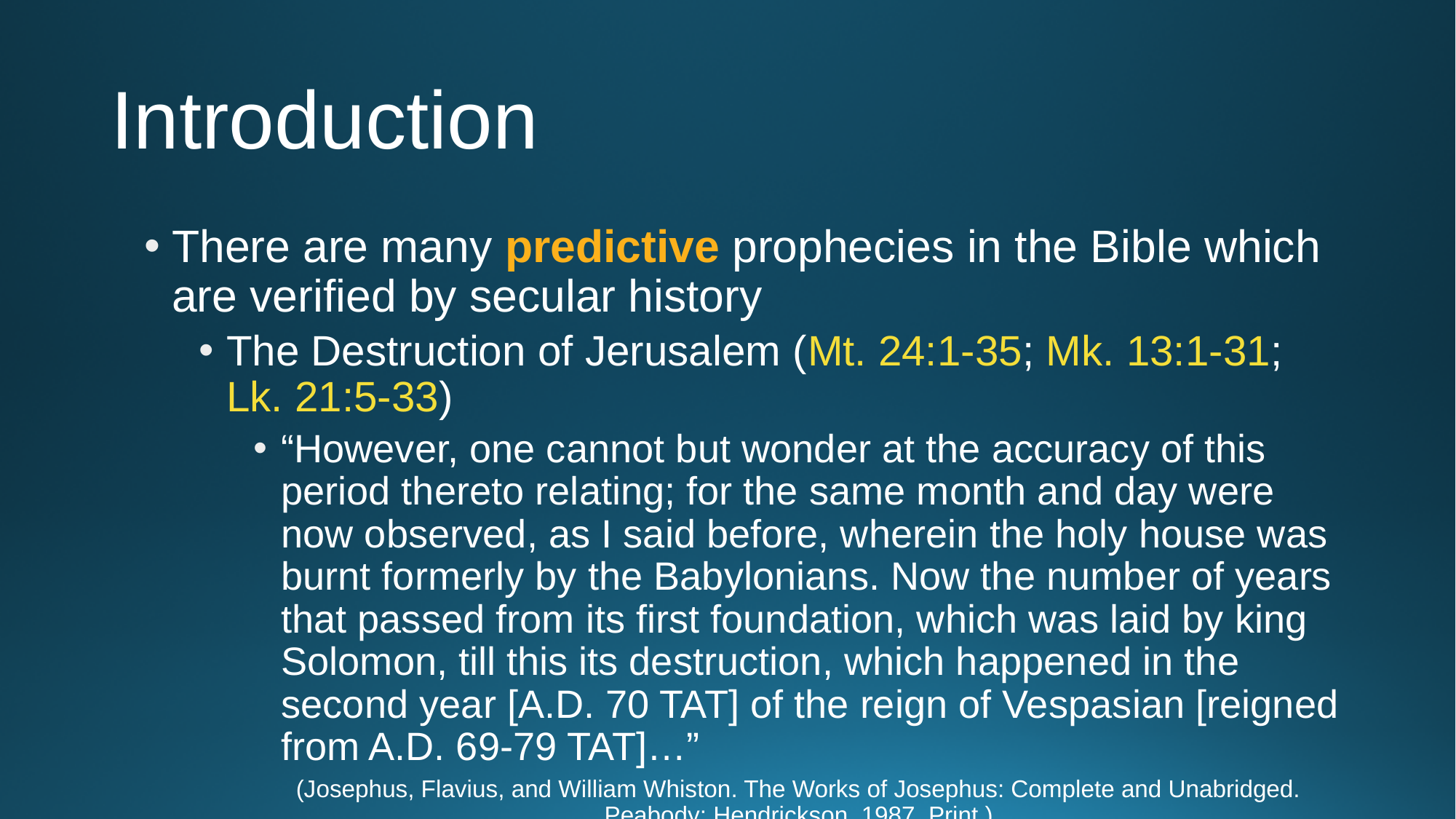

# Introduction
‌There are many predictive prophecies in the Bible which are verified by secular history‌
The Destruction of Jerusalem (Mt. 24:1-35; Mk. 13:1-31; Lk. 21:5-33)‌
“However, one cannot but wonder at the accuracy of this period thereto relating; for the same month and day were now observed, as I said before, wherein the holy house was burnt formerly by the Babylonians. Now the number of years that passed from its first foundation, which was laid by king Solomon, till this its destruction, which happened in the second year [A.D. 70 TAT] of the reign of Vespasian [reigned from A.D. 69-79 TAT]…”
(Josephus, Flavius, and William Whiston. The Works of Josephus: Complete and Unabridged. Peabody: Hendrickson, 1987. Print.)